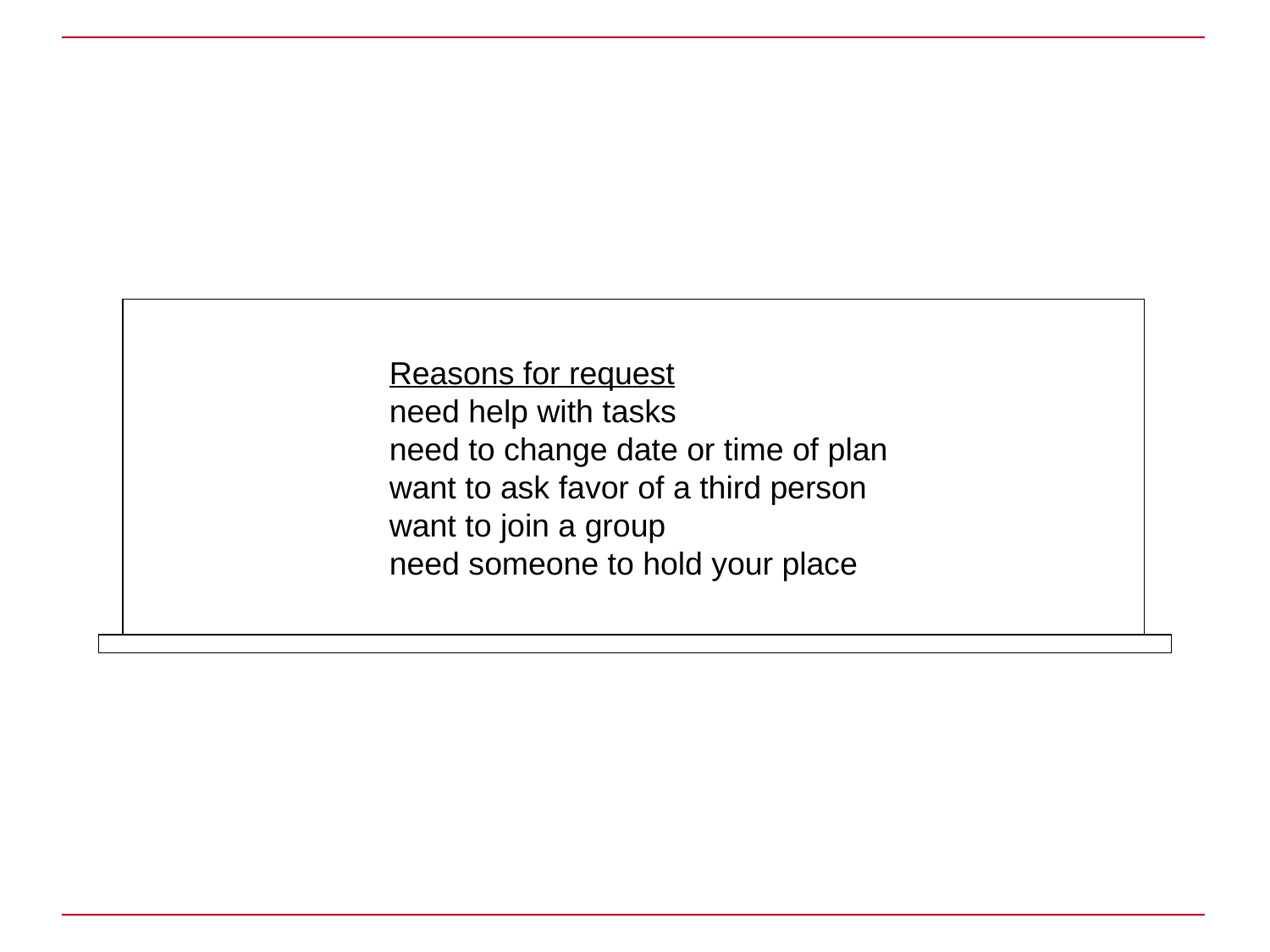

Reasons for request
need help with tasks
need to change date or time of plan
want to ask favor of a third person
want to join a group
need someone to hold your place